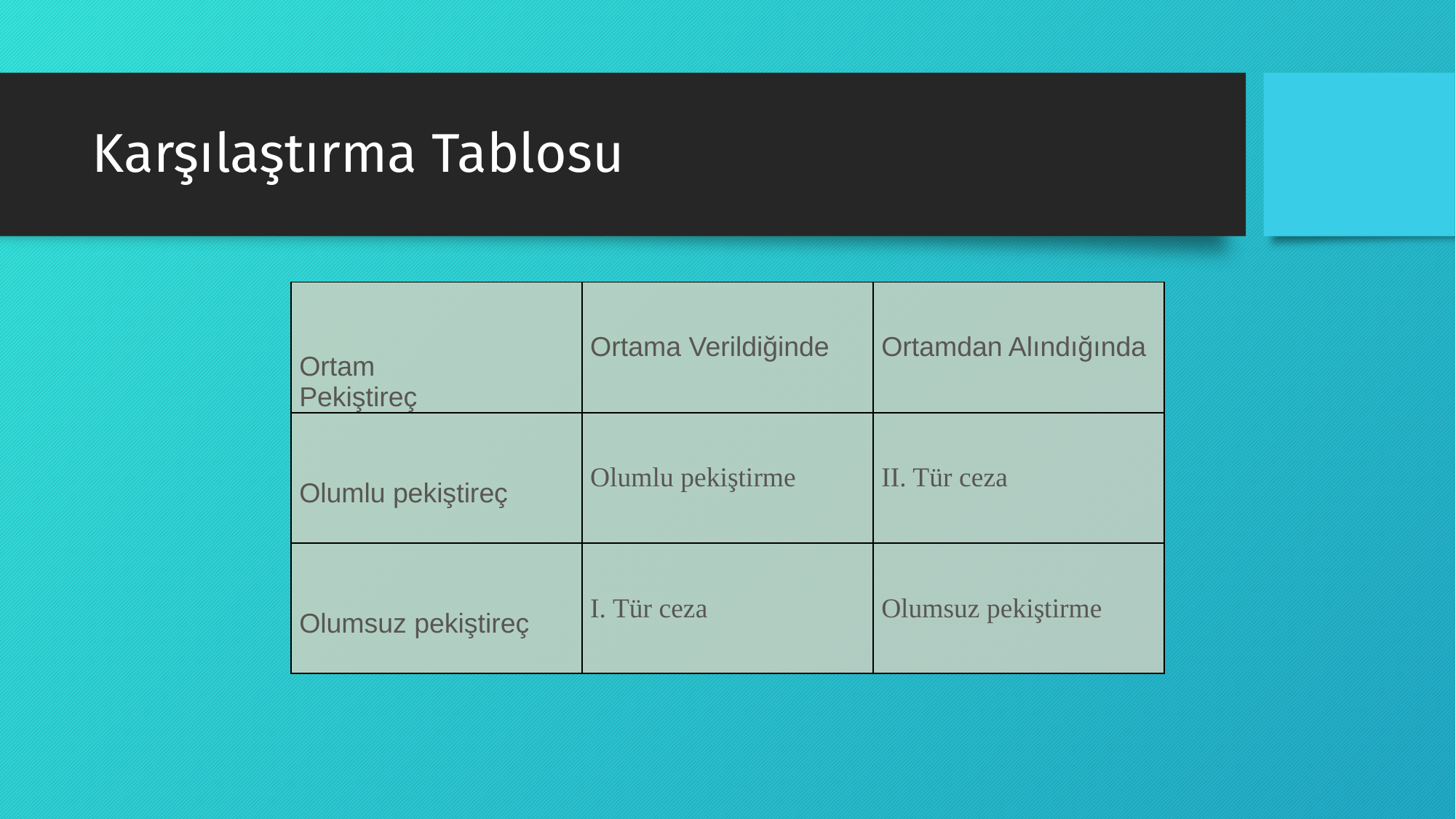

# Karşılaştırma Tablosu
| Ortam Pekiştireç | Ortama Verildiğinde | Ortamdan Alındığında |
| --- | --- | --- |
| Olumlu pekiştireç | Olumlu pekiştirme | II. Tür ceza |
| Olumsuz pekiştireç | I. Tür ceza | Olumsuz pekiştirme |